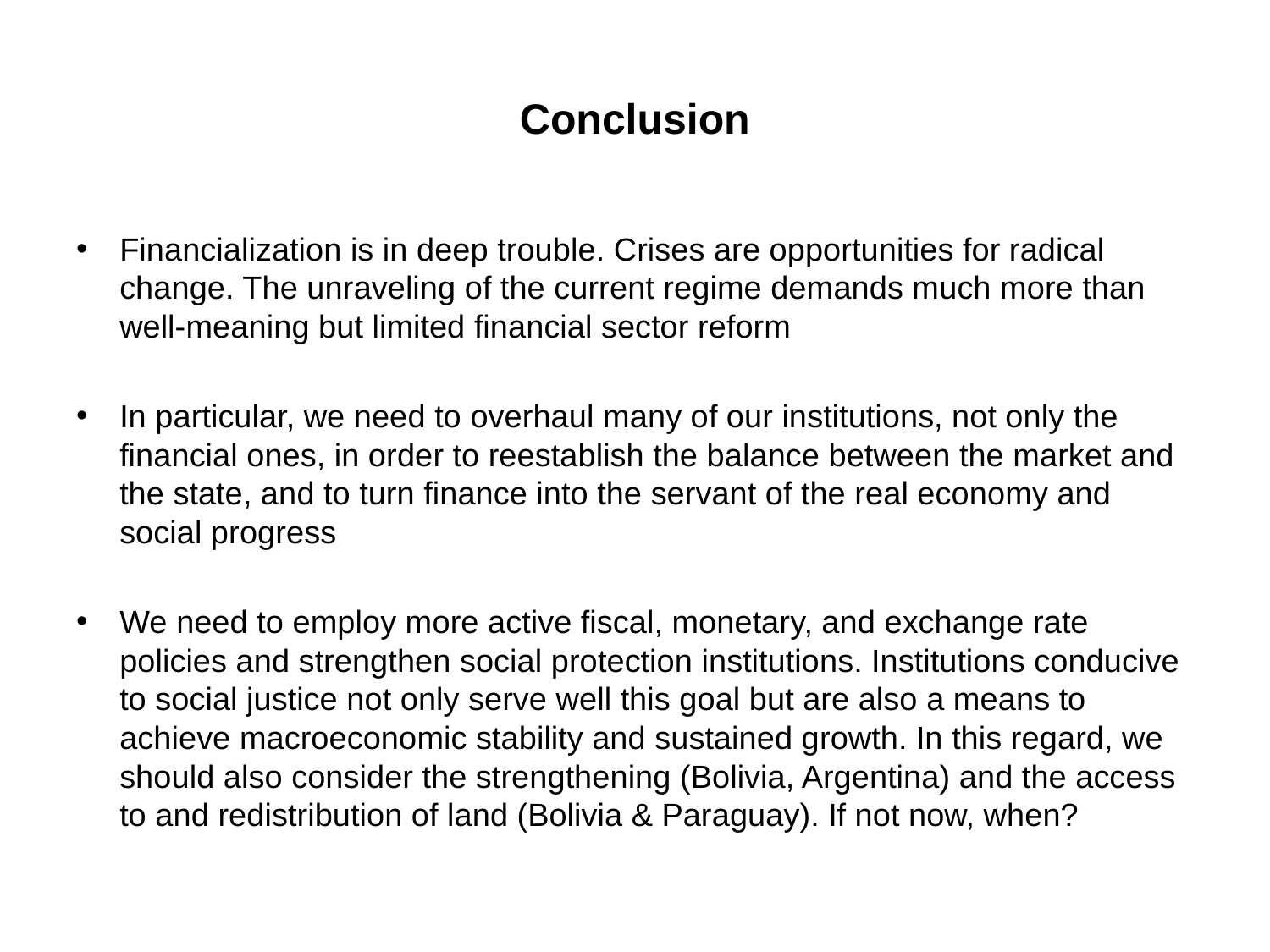

# Conclusion
Financialization is in deep trouble. Crises are opportunities for radical change. The unraveling of the current regime demands much more than well-meaning but limited financial sector reform

In particular, we need to overhaul many of our institutions, not only the financial ones, in order to reestablish the balance between the market and the state, and to turn finance into the servant of the real economy and social progress

We need to employ more active fiscal, monetary, and exchange rate policies and strengthen social protection institutions. Institutions conducive to social justice not only serve well this goal but are also a means to achieve macroeconomic stability and sustained growth. In this regard, we should also consider the strengthening (Bolivia, Argentina) and the access to and redistribution of land (Bolivia & Paraguay). If not now, when?